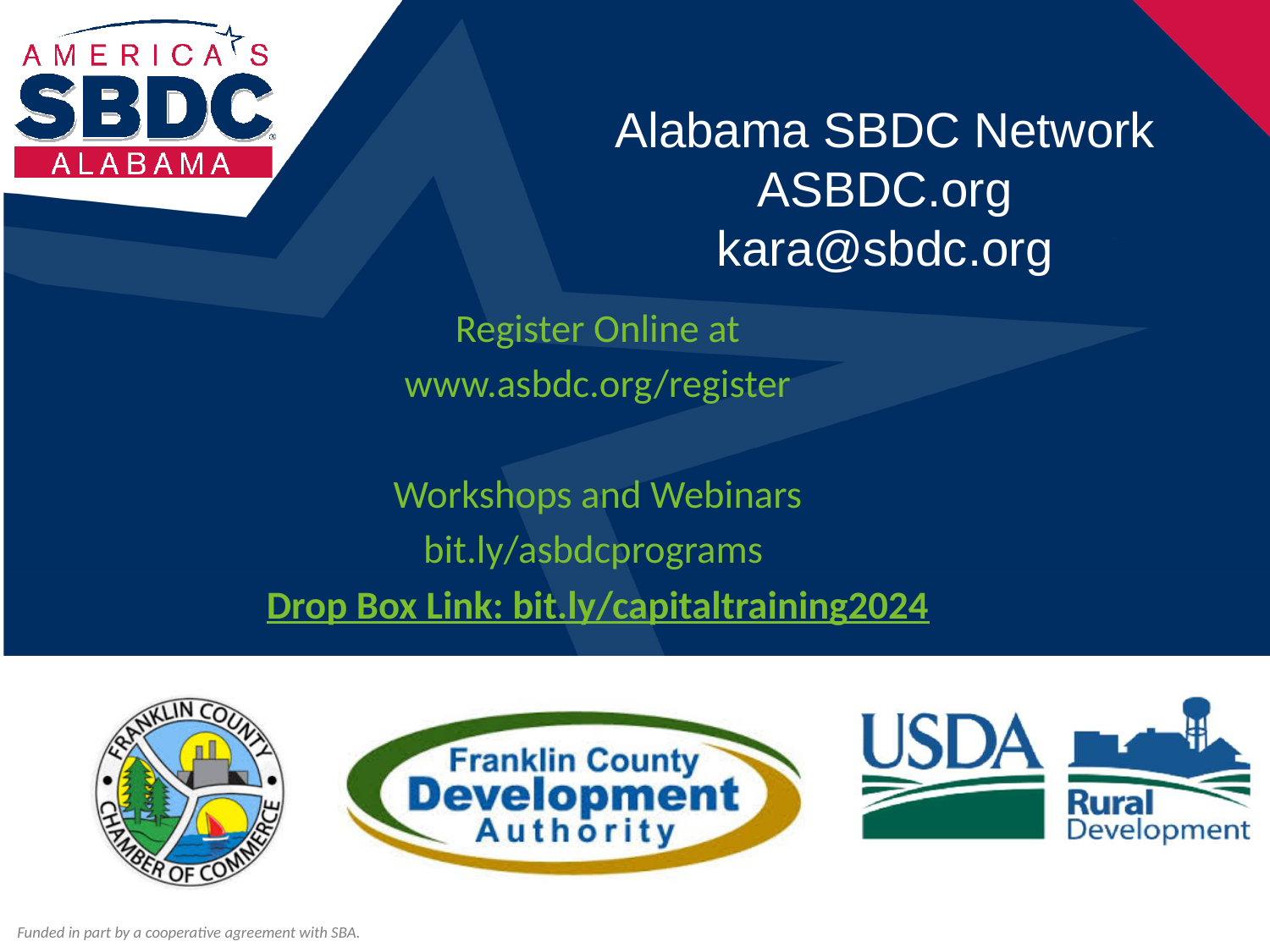

# Alabama SBDC Network ASBDC.org kara@sbdc.org
Register Online at
www.asbdc.org/register

Workshops and Webinars
bit.ly/asbdcprograms
Drop Box Link: bit.ly/capitaltraining2024